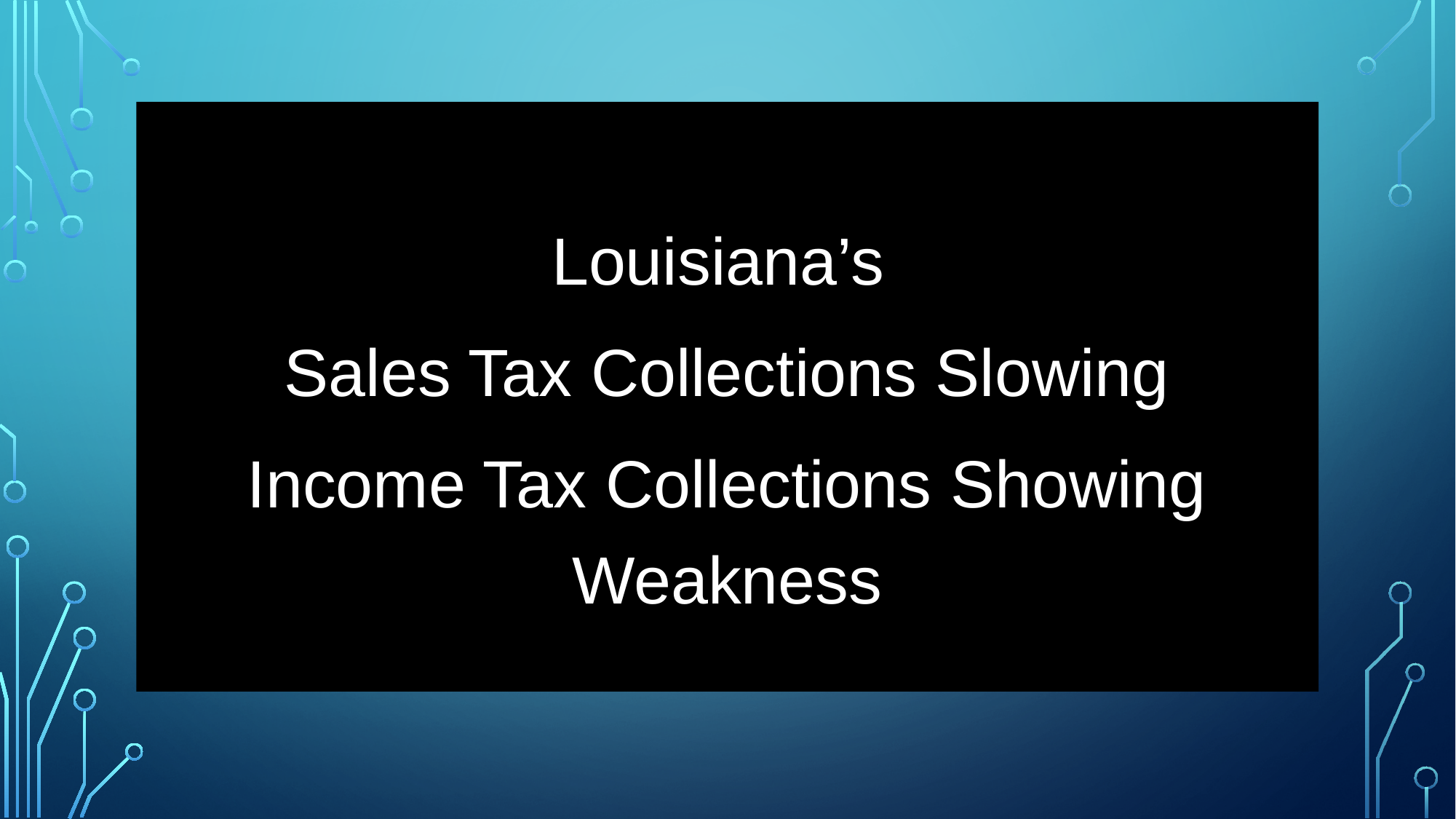

#

Louisiana’s
Sales Tax Collections Slowing
Income Tax Collections Showing Weakness